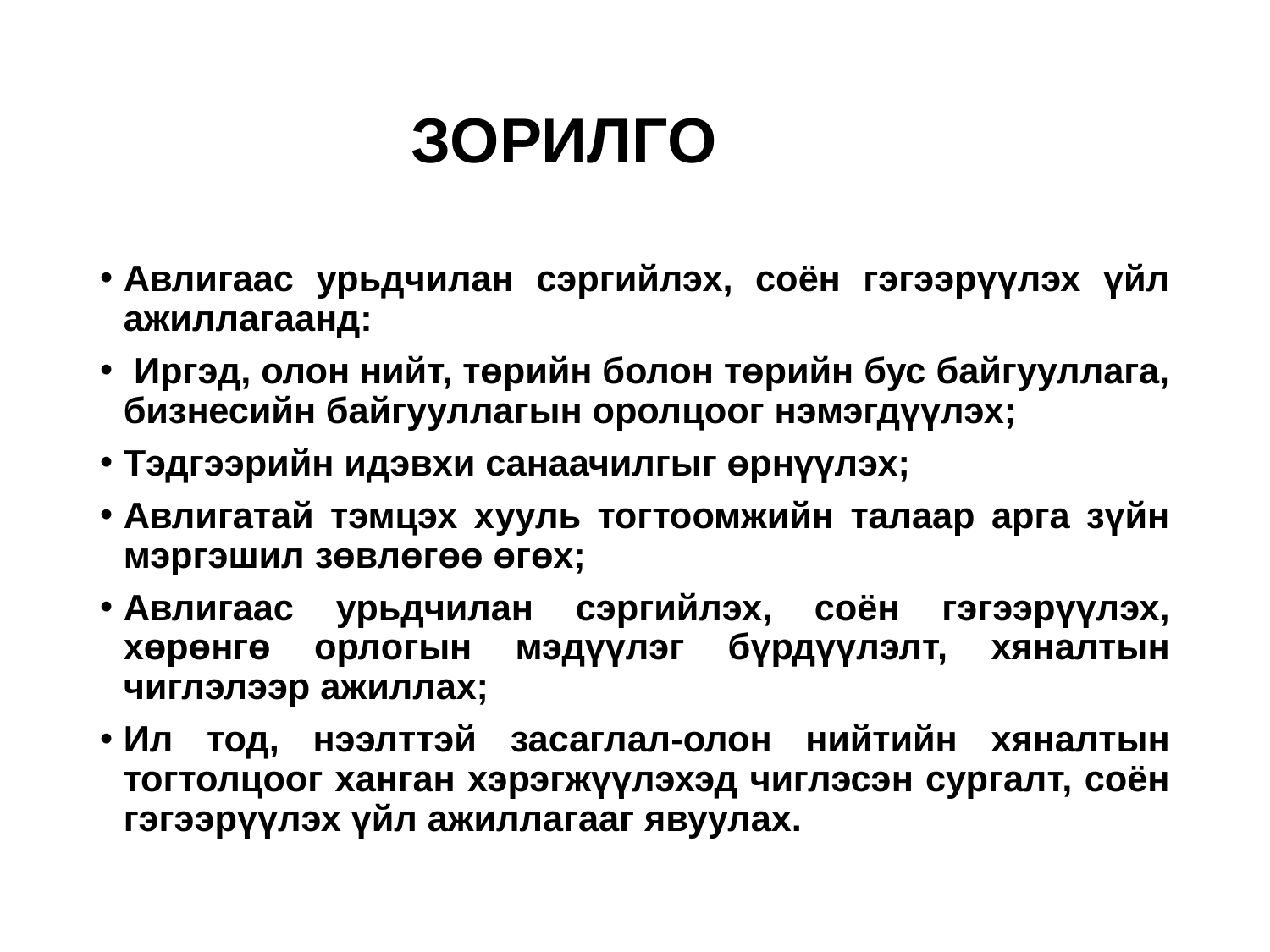

# ЗорилгоЗоЗорилго
Авлигаас урьдчилан сэргийлэх, соён гэгээрүүлэх үйл ажиллагаанд:
 Иргэд, олон нийт, төрийн болон төрийн бус байгууллага, бизнесийн байгууллагын оролцоог нэмэгдүүлэх;
Тэдгээрийн идэвхи санаачилгыг өрнүүлэх;
Авлигатай тэмцэх хууль тогтоомжийн талаар арга зүйн мэргэшил зөвлөгөө өгөх;
Авлигаас урьдчилан сэргийлэх, соён гэгээрүүлэх, хөрөнгө орлогын мэдүүлэг бүрдүүлэлт, хяналтын чиглэлээр ажиллах;
Ил тод, нээлттэй засаглал-олон нийтийн хяналтын тогтолцоог ханган хэрэгжүүлэхэд чиглэсэн сургалт, соён гэгээрүүлэх үйл ажиллагааг явуулах.